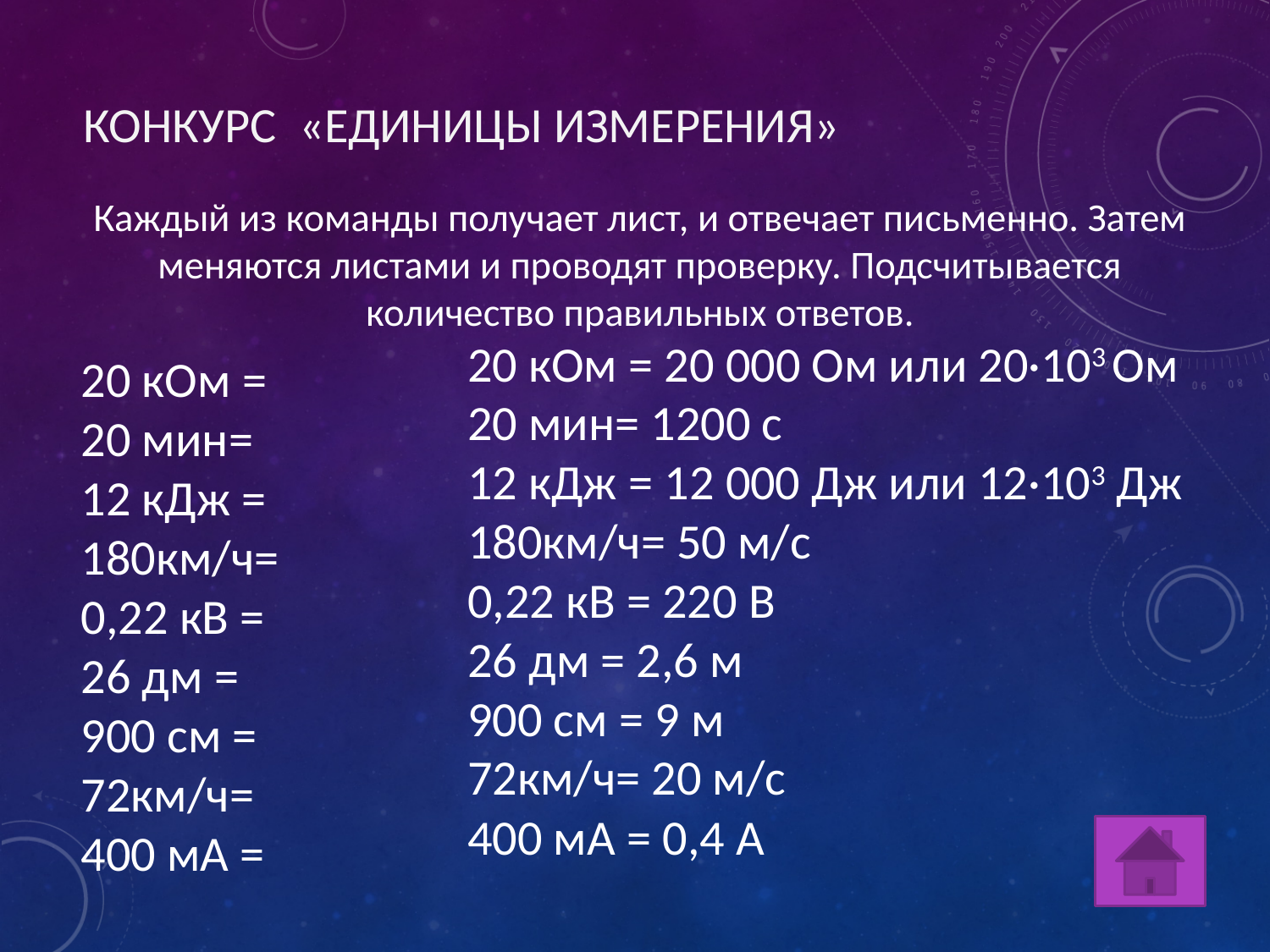

# Конкурс  «Единицы измерения»
Каждый из команды получает лист, и отвечает письменно. Затем меняются листами и проводят проверку. Подсчитывается количество правильных ответов.
20 кОм =
20 мин=
12 кДж =
180км/ч=
0,22 кВ =
26 дм =
900 см =
72км/ч=
400 мА =

20 кОм = 20 000 Ом или 20·103 Ом
20 мин= 1200 с
12 кДж = 12 000 Дж или 12·103 Дж
180км/ч= 50 м/с
0,22 кВ = 220 В
26 дм = 2,6 м
900 см = 9 м
72км/ч= 20 м/с
400 мА = 0,4 А